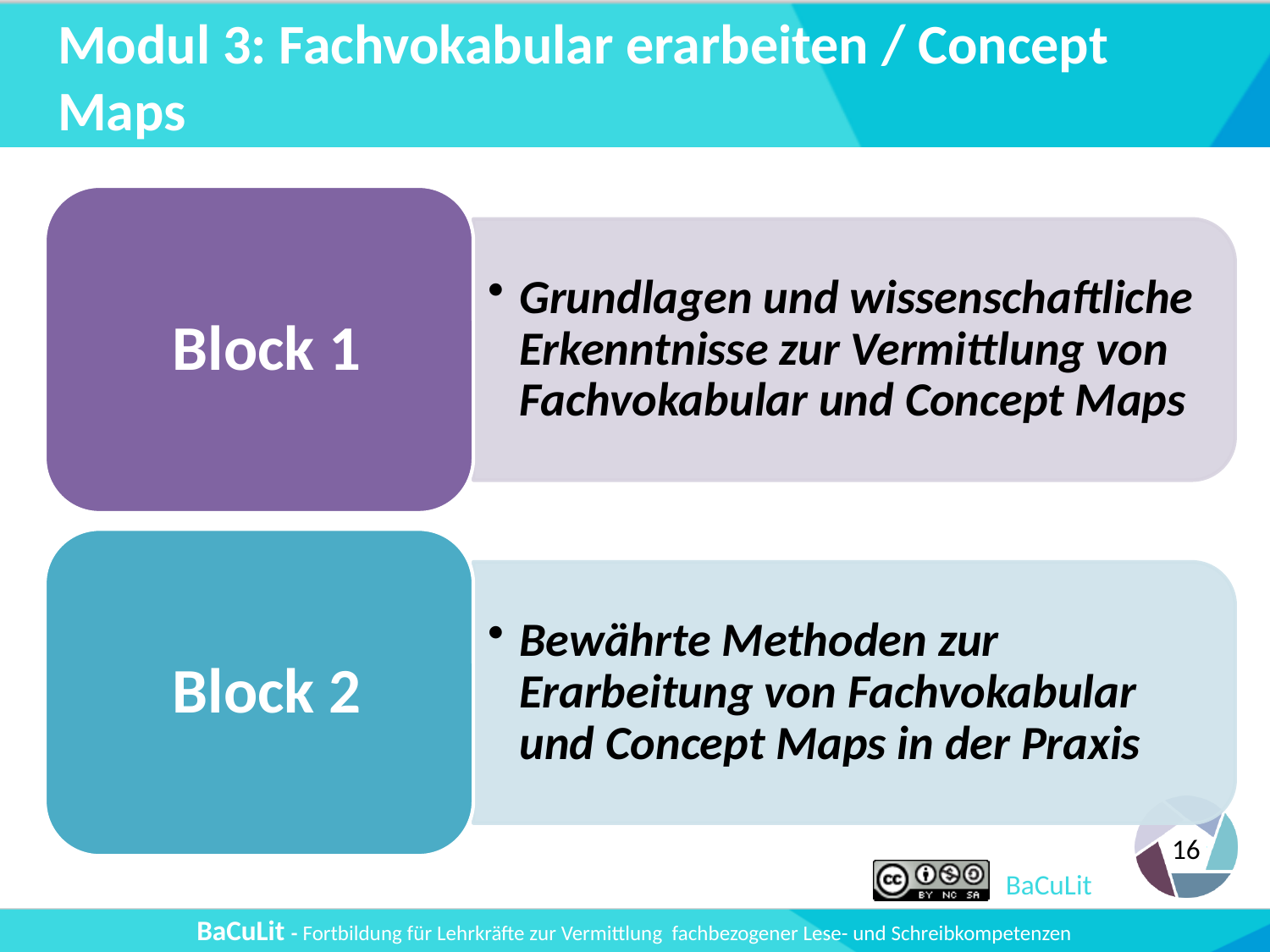

# Modul 3: Fachvokabular erarbeiten / Concept Maps
Grundlagen und wissenschaftliche Erkenntnisse zur Vermittlung von Fachvokabular und Concept Maps
Block 1
Bewährte Methoden zur Erarbeitung von Fachvokabular und Concept Maps in der Praxis
Block 2